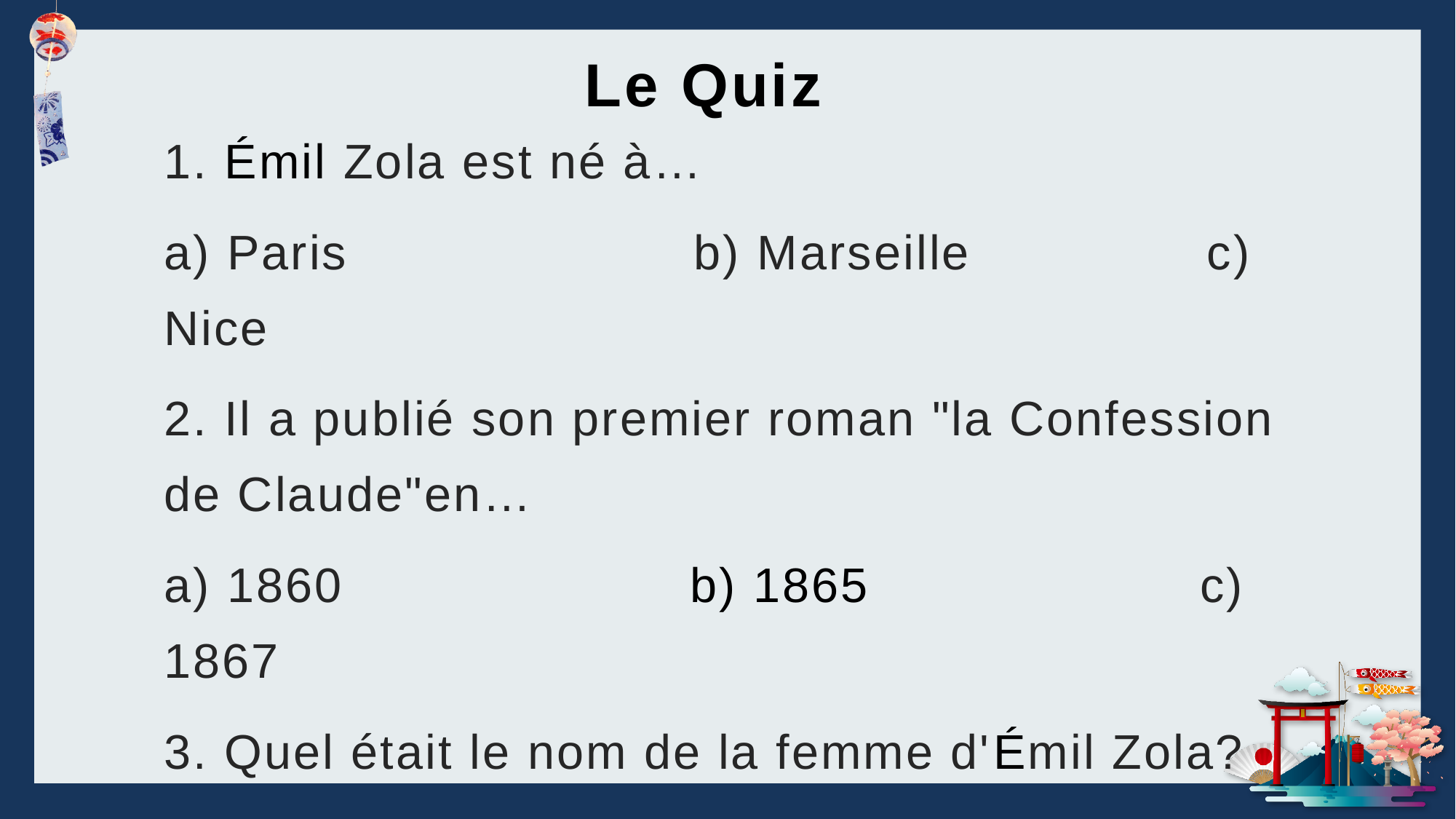

# Le Quiz
1. Émil Zola est né à…
a) Paris                      b) Marseille               c) Nice
2. Il a publié son premier roman "la Confession de Claude"en…
a) 1860                      b) 1865                     c) 1867
3. Quel était le nom de la femme d'Émil Zola?
a) Jeanne                      b) Thérèse                c) Alexandrine